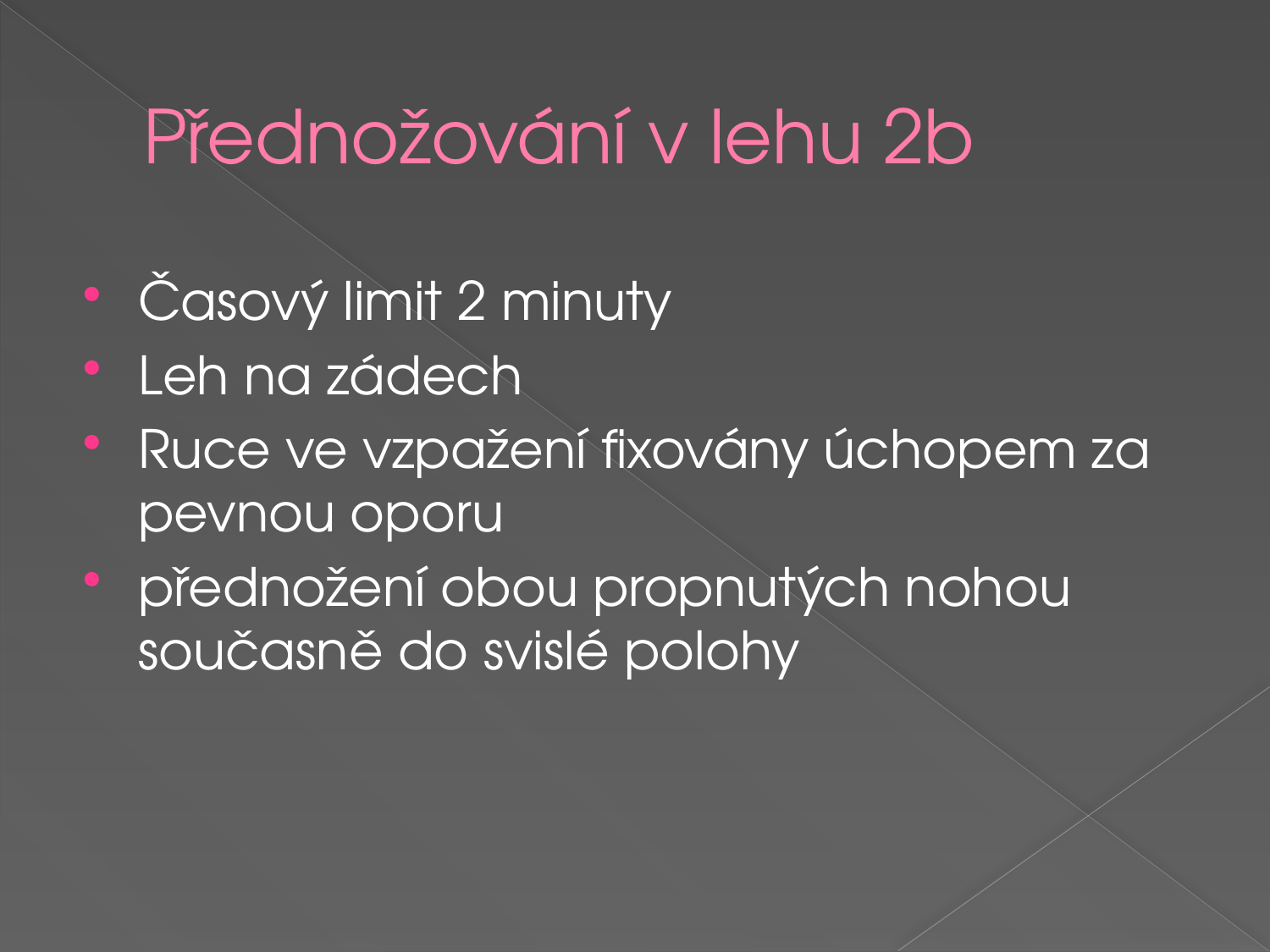

# Přednožování v lehu 2b
Časový limit 2 minuty
Leh na zádech
Ruce ve vzpažení fixovány úchopem za pevnou oporu
přednožení obou propnutých nohou současně do svislé polohy